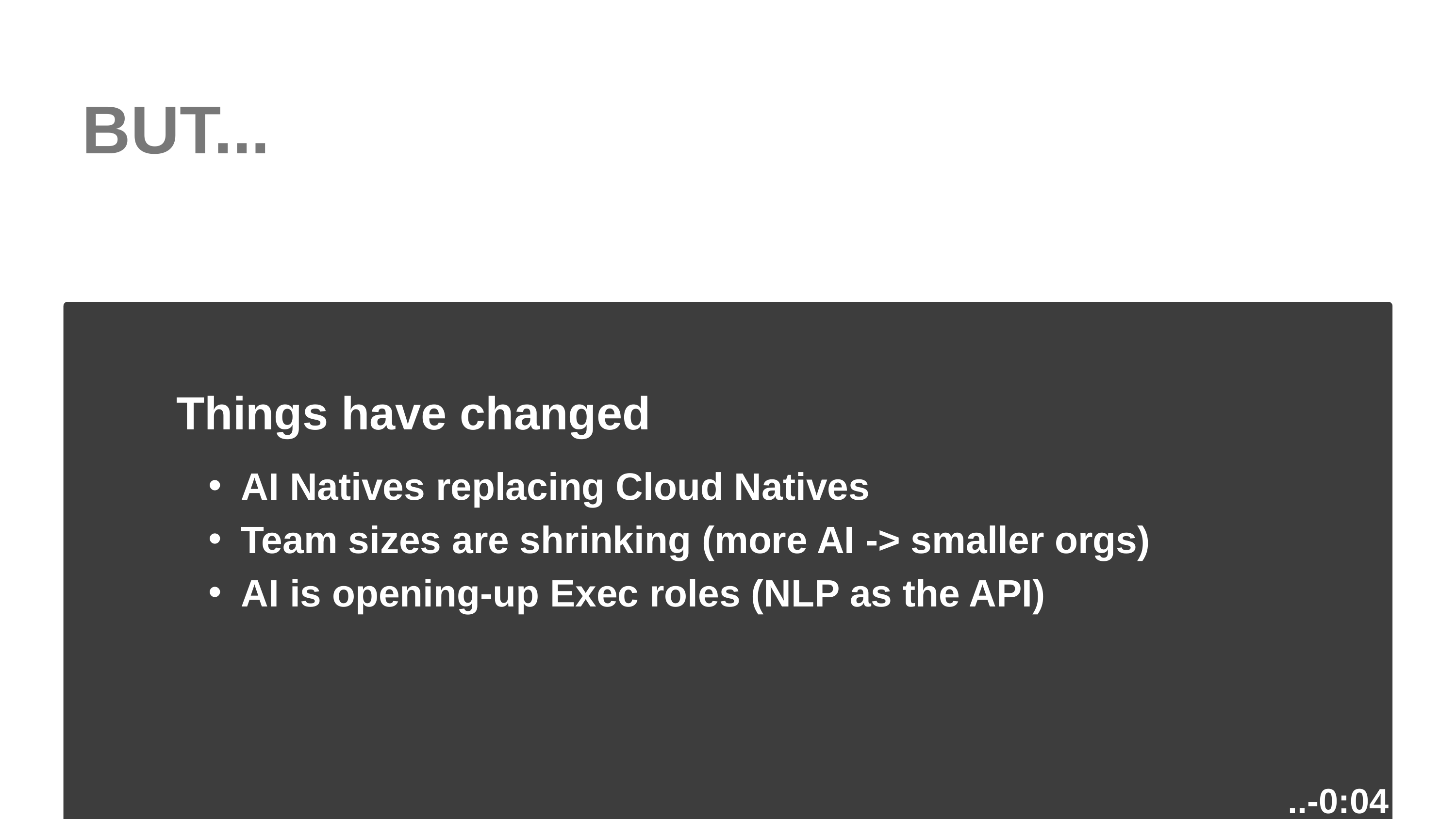

BUT...

Things have changed
AI Natives replacing Cloud Natives
Team sizes are shrinking (more AI -> smaller orgs)
AI is opening-up Exec roles (NLP as the API)
..-0:04